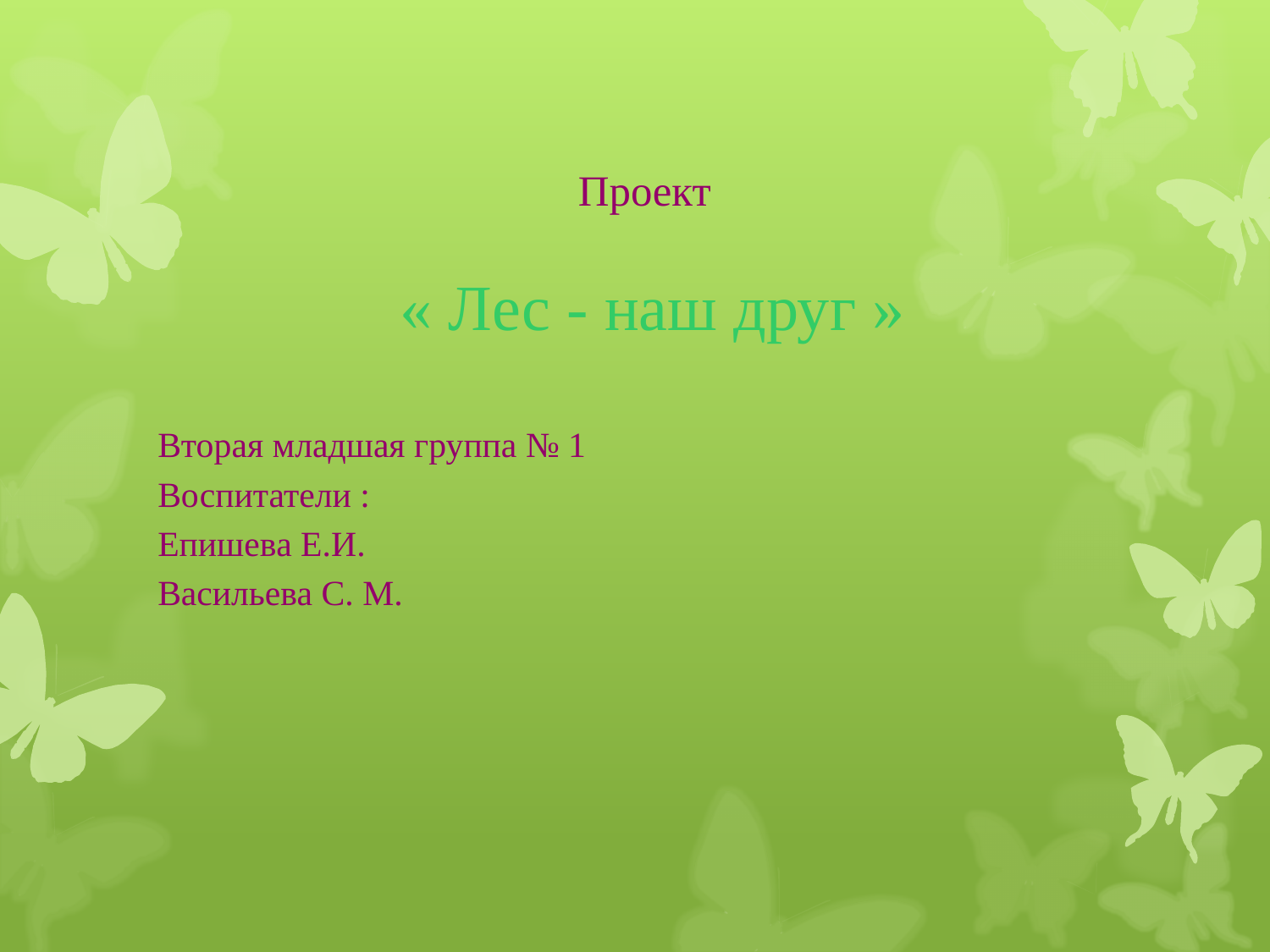

# Проект   « Лес - наш друг »
Вторая младшая группа № 1
Воспитатели :
Епишева Е.И.
Васильева С. М.